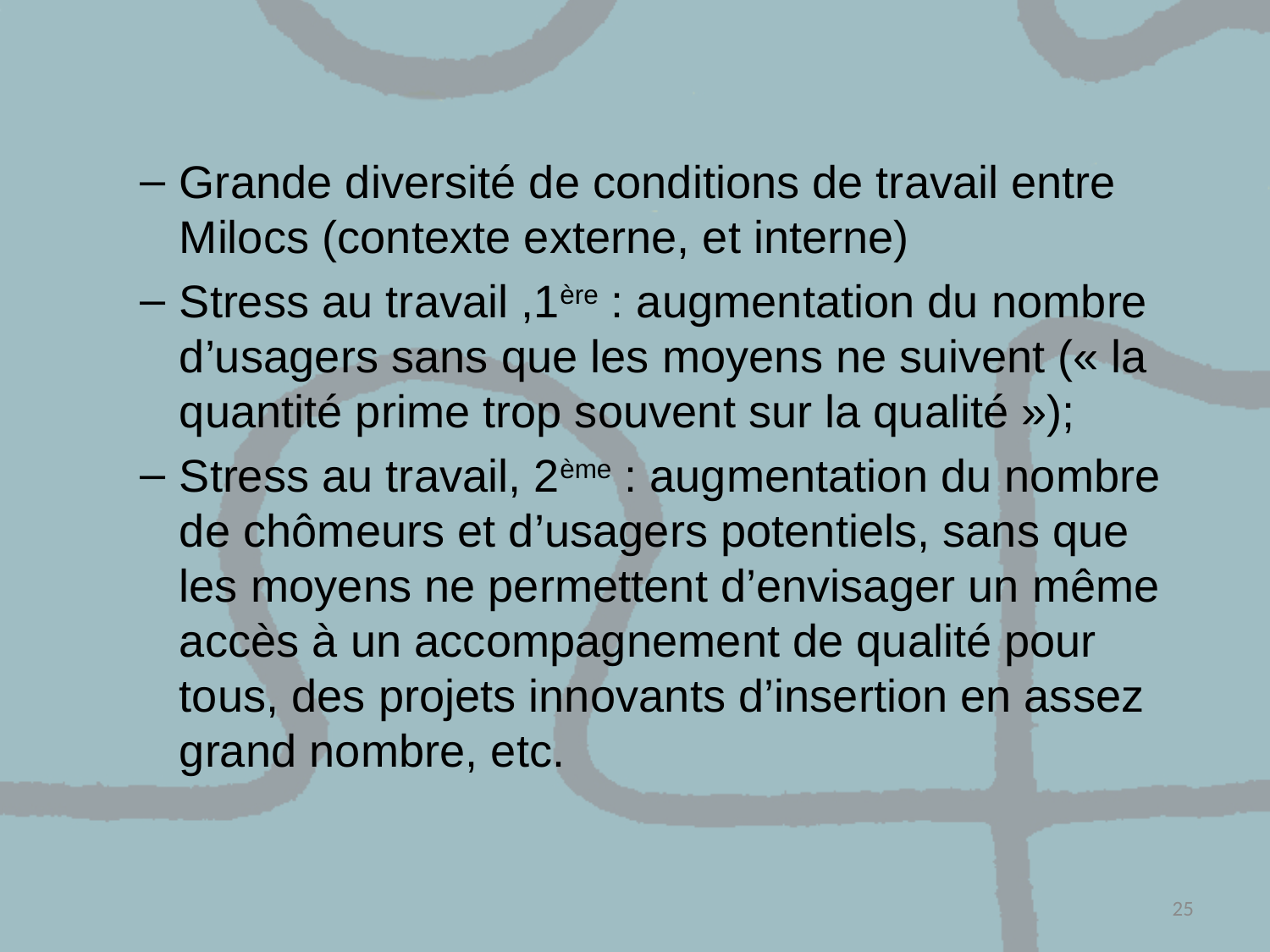

Grande diversité de conditions de travail entre Milocs (contexte externe, et interne)
Stress au travail ,1ère : augmentation du nombre d’usagers sans que les moyens ne suivent (« la quantité prime trop souvent sur la qualité »);
Stress au travail, 2ème : augmentation du nombre de chômeurs et d’usagers potentiels, sans que les moyens ne permettent d’envisager un même accès à un accompagnement de qualité pour tous, des projets innovants d’insertion en assez grand nombre, etc.

25